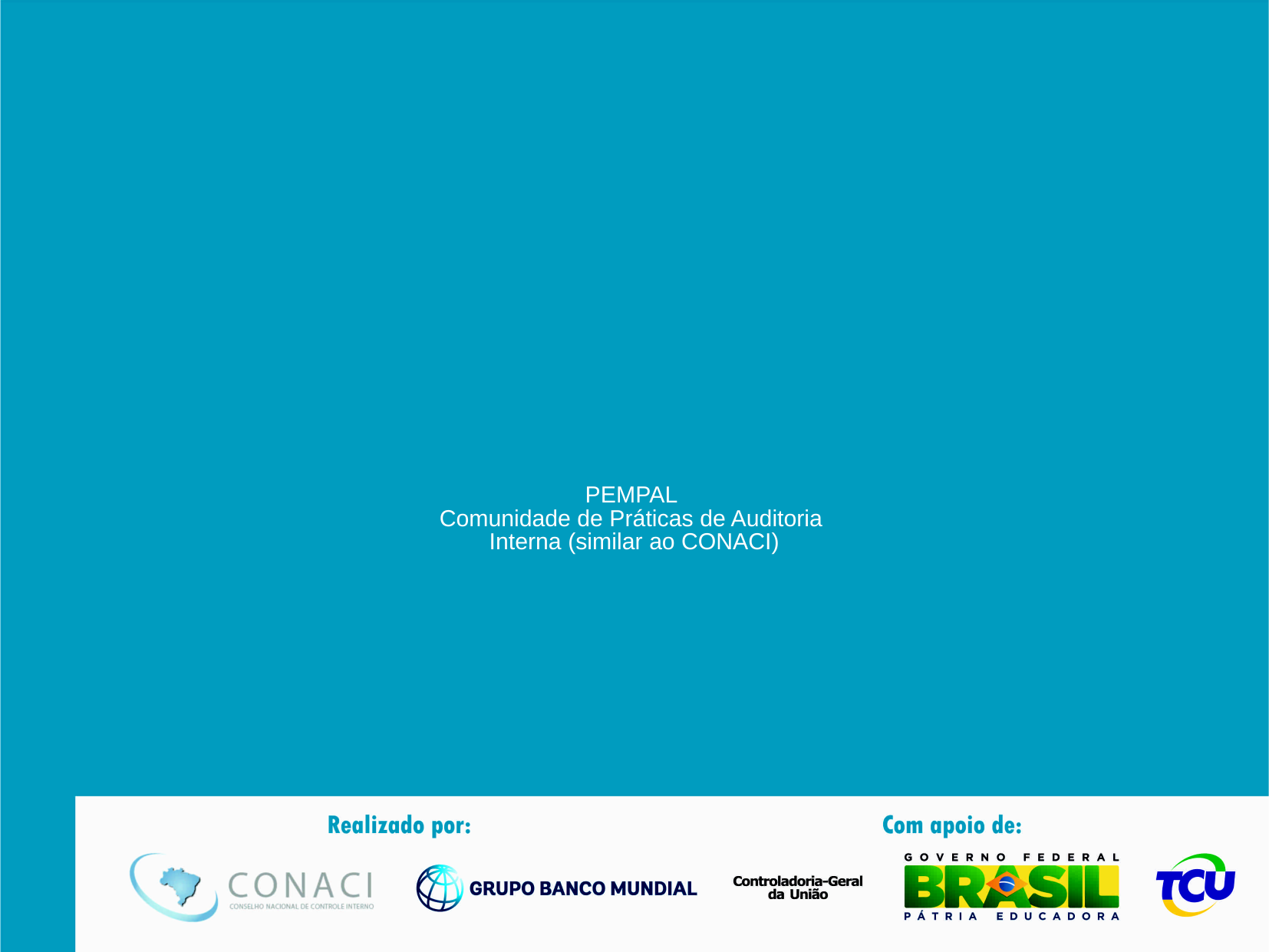

# PEMPAL Comunidade de Práticas de Auditoria Interna (similar ao CONACI)